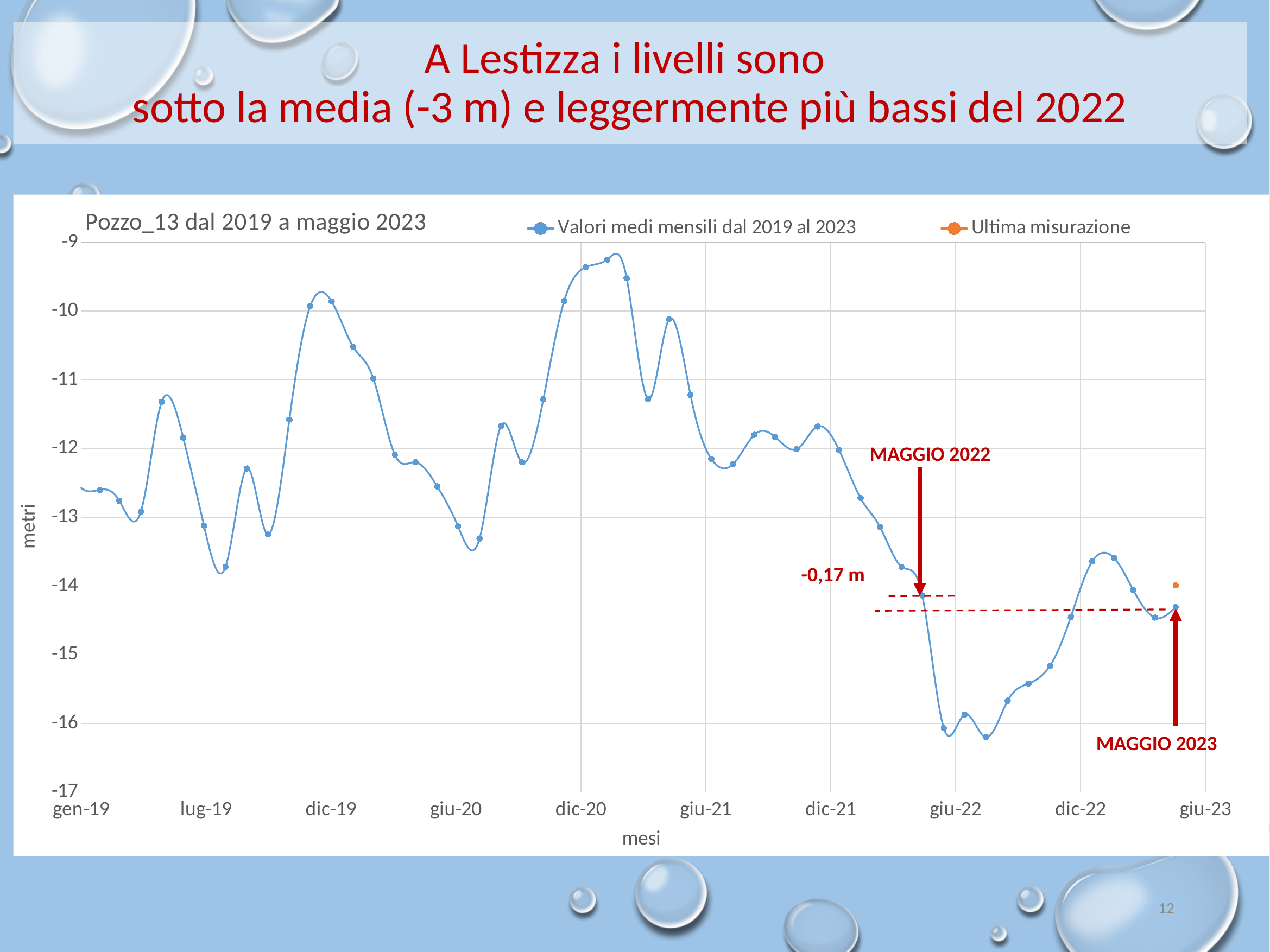

# A Lestizza i livelli sono sotto la media (-3 m) e leggermente più bassi del 2022

### Chart: Pozzo_13 dal 2019 a maggio 2023

| Category |  | Ultima misurazione |
|---|---|---|
MAGGIO 2022
-0,17 m
MAGGIO 2023
12